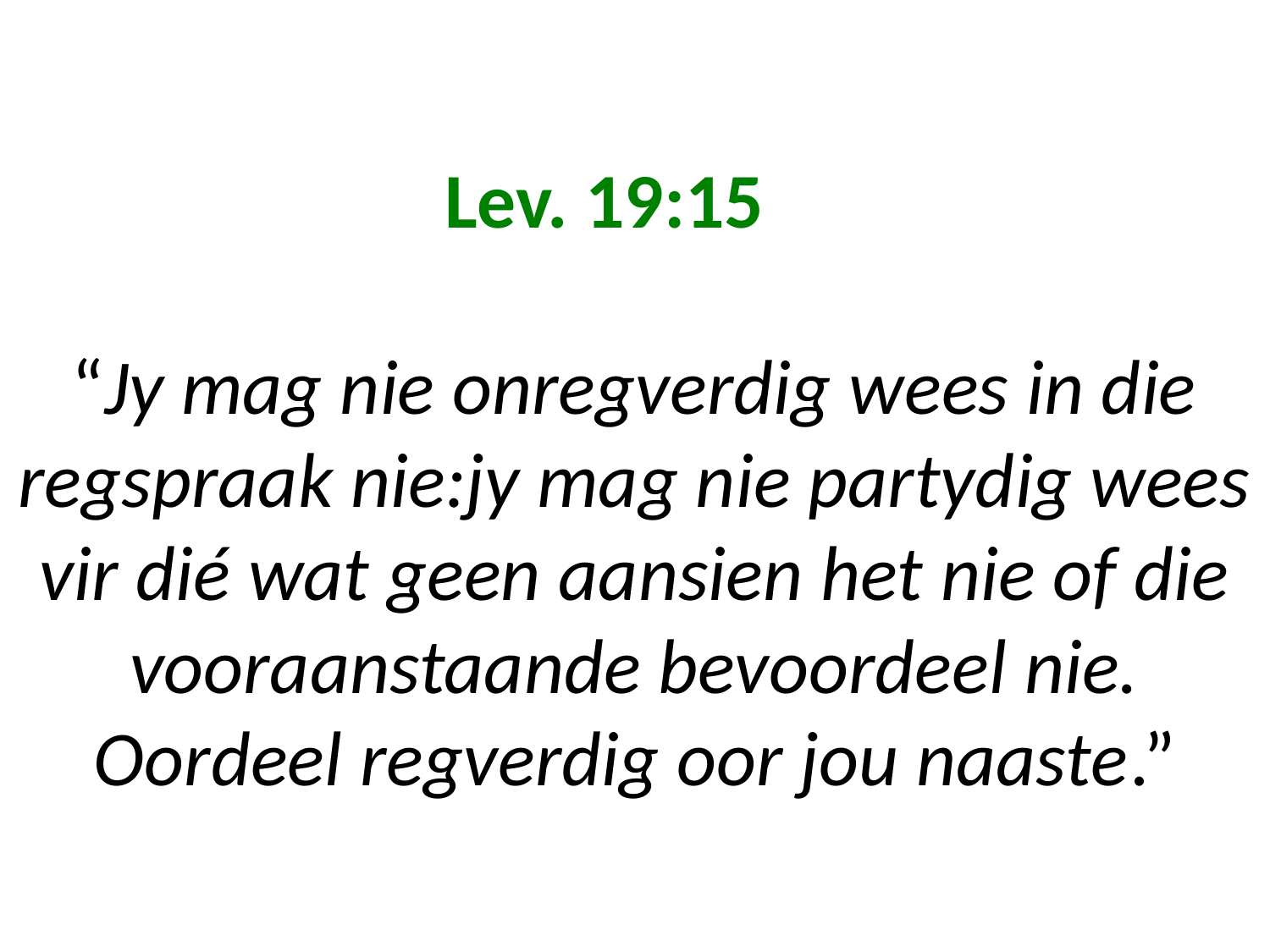

# Lev. 19:15 “Jy mag nie onregverdig wees in die regspraak nie:jy mag nie partydig wees vir dié wat geen aansien het nie of die vooraanstaande bevoordeel nie. Oordeel regverdig oor jou naaste.”